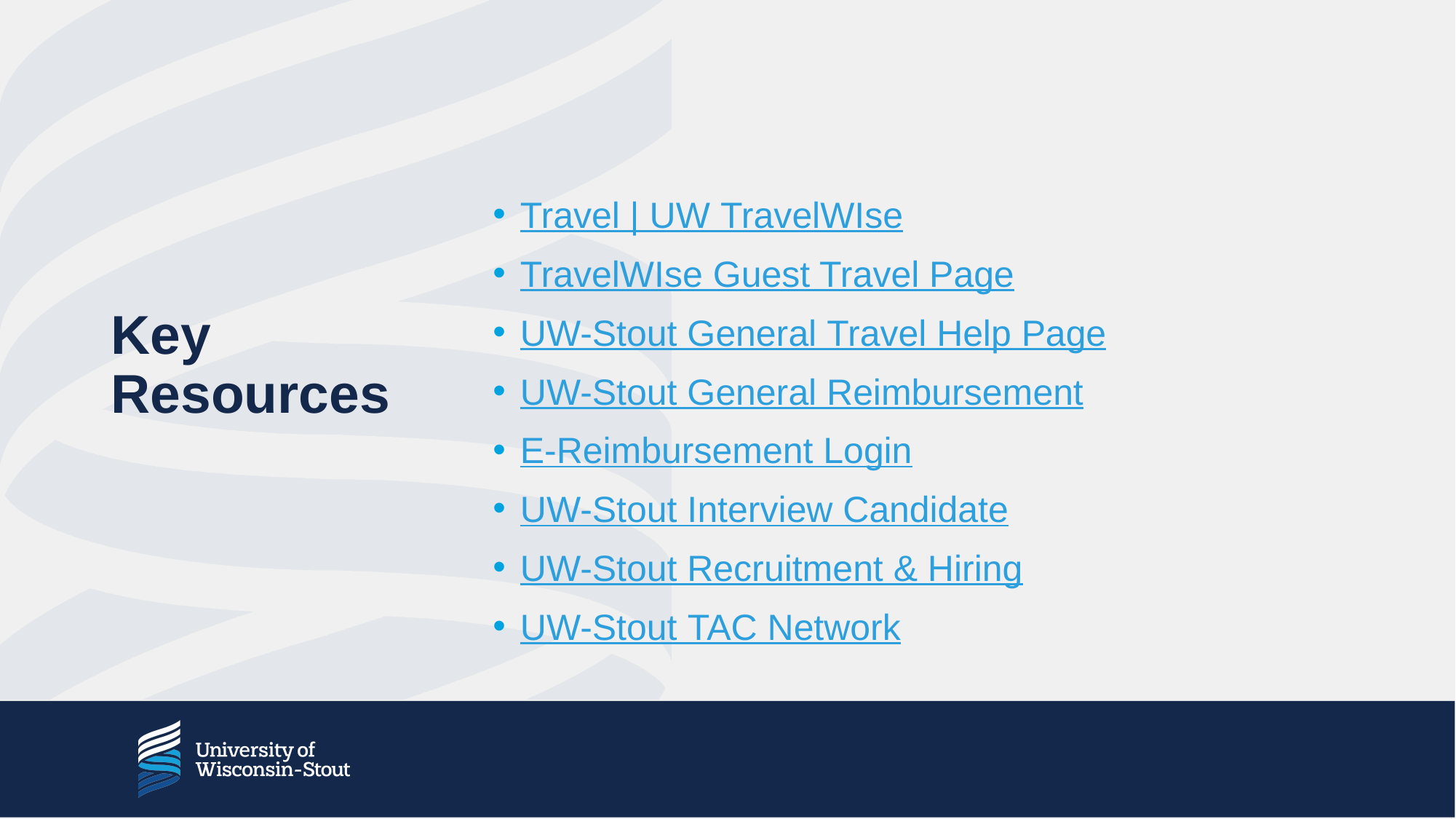

# Key Resources
Travel | UW TravelWIse
TravelWIse Guest Travel Page
UW-Stout General Travel Help Page
UW-Stout General Reimbursement
E-Reimbursement Login
UW-Stout Interview Candidate
UW-Stout Recruitment & Hiring
UW-Stout TAC Network